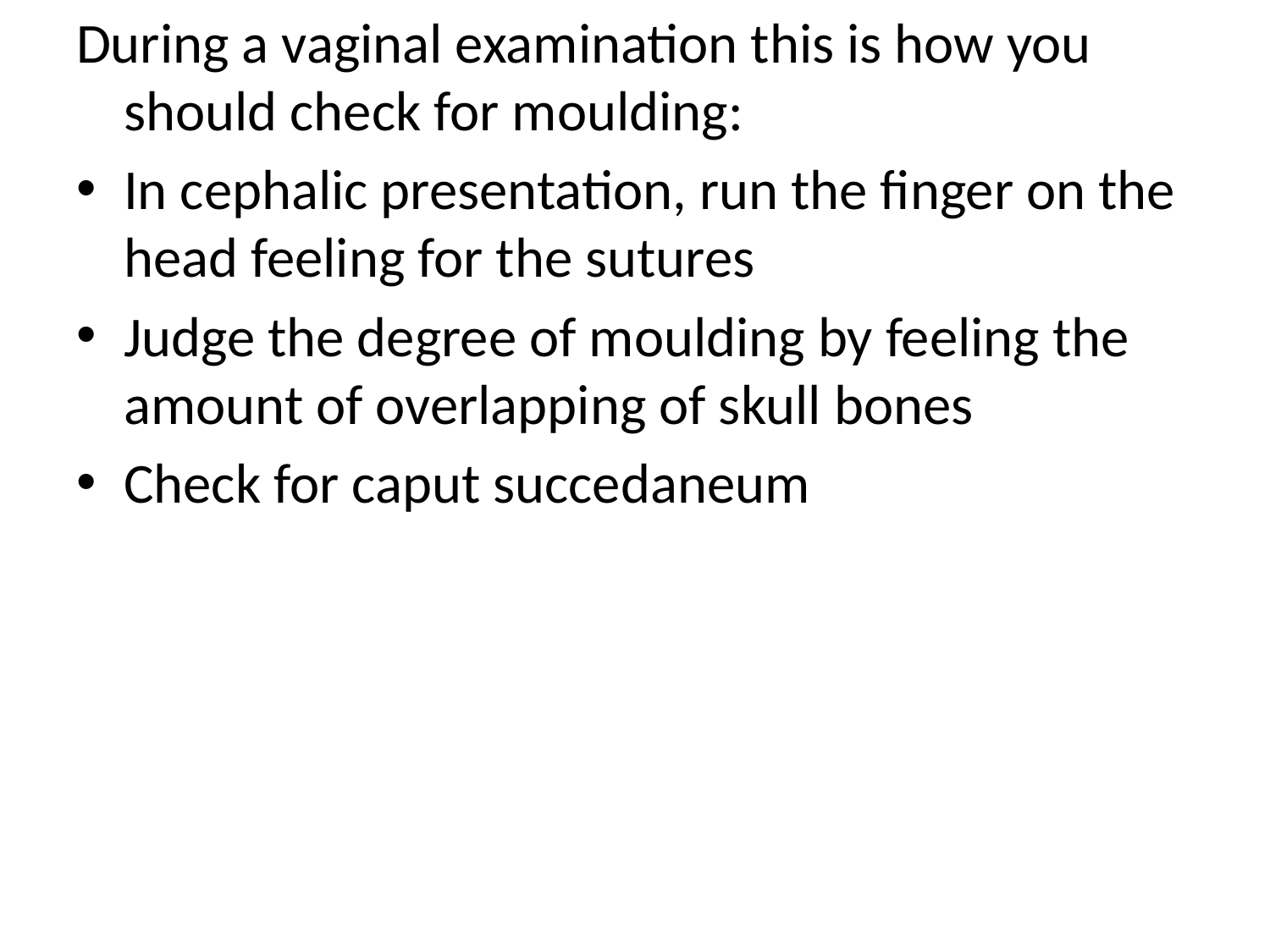

During a vaginal examination this is how you should check for moulding:
In cephalic presentation, run the finger on the head feeling for the sutures
Judge the degree of moulding by feeling the amount of overlapping of skull bones
Check for caput succedaneum